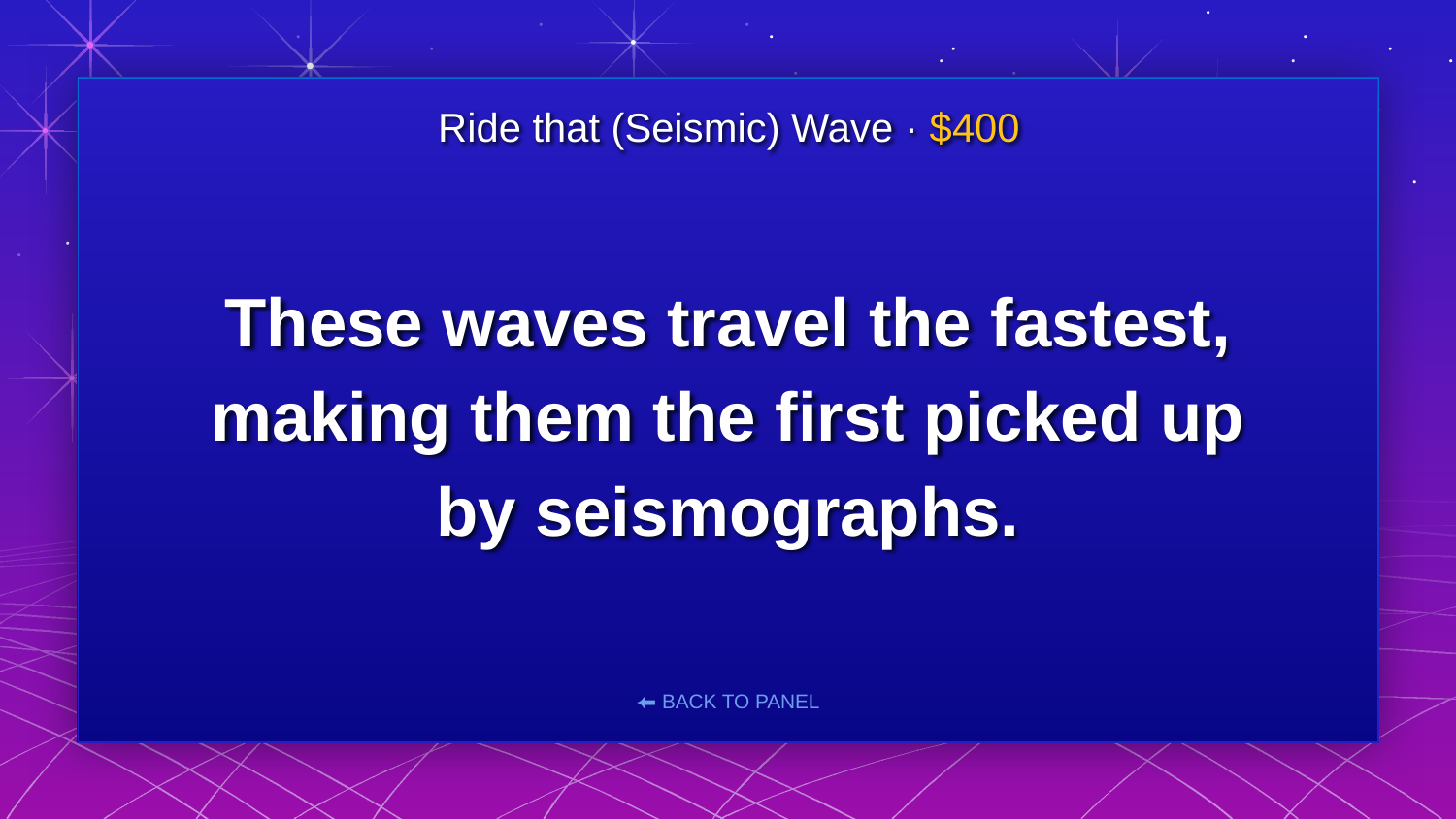

Ride that (Seismic) Wave · $400
# These waves travel the fastest, making them the first picked up by seismographs.